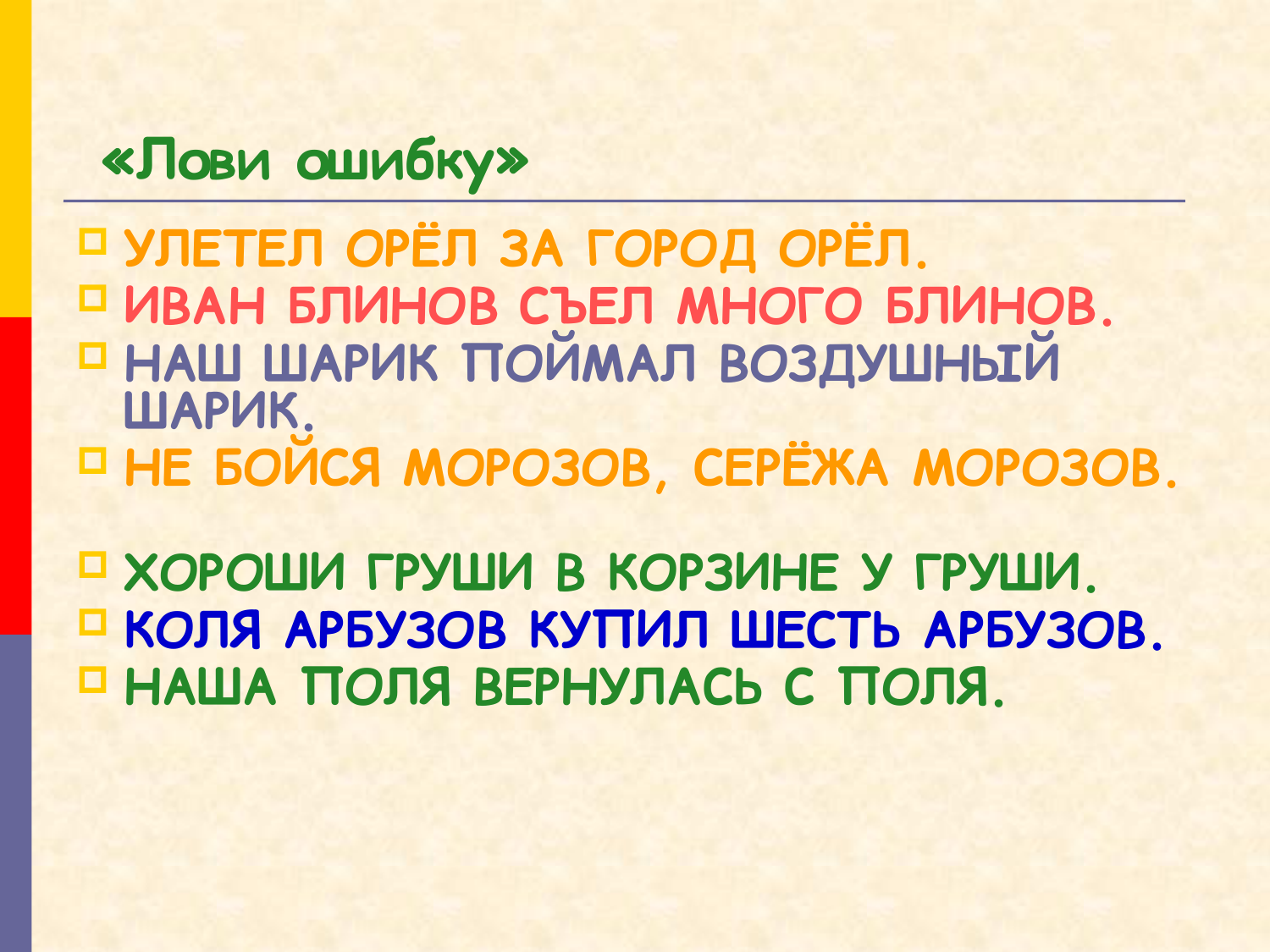

# «Лови ошибку»
УЛЕТЕЛ ОРЁЛ ЗА ГОРОД ОРЁЛ.
ИВАН БЛИНОВ СЪЕЛ МНОГО БЛИНОВ.
НАШ ШАРИК ПОЙМАЛ ВОЗДУШНЫЙ ШАРИК.
НЕ БОЙСЯ МОРОЗОВ, СЕРЁЖА МОРОЗОВ.
ХОРОШИ ГРУШИ В КОРЗИНЕ У ГРУШИ.
КОЛЯ АРБУЗОВ КУПИЛ ШЕСТЬ АРБУЗОВ.
НАША ПОЛЯ ВЕРНУЛАСЬ С ПОЛЯ.